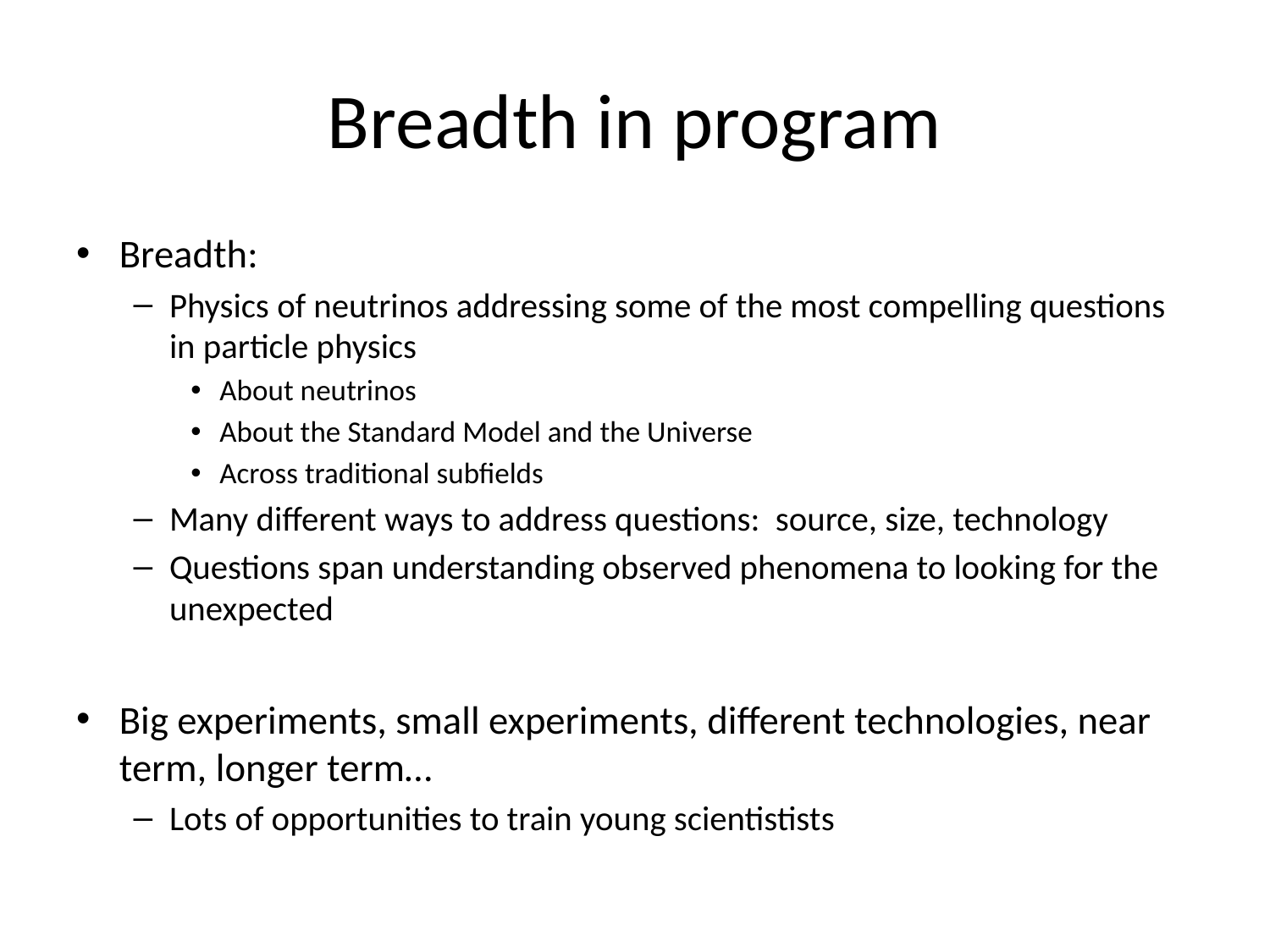

# Breadth in program
Breadth:
Physics of neutrinos addressing some of the most compelling questions in particle physics
About neutrinos
About the Standard Model and the Universe
Across traditional subfields
Many different ways to address questions:  source, size, technology
Questions span understanding observed phenomena to looking for the unexpected

Big experiments, small experiments, different technologies, near term, longer term…
Lots of opportunities to train young scientistists